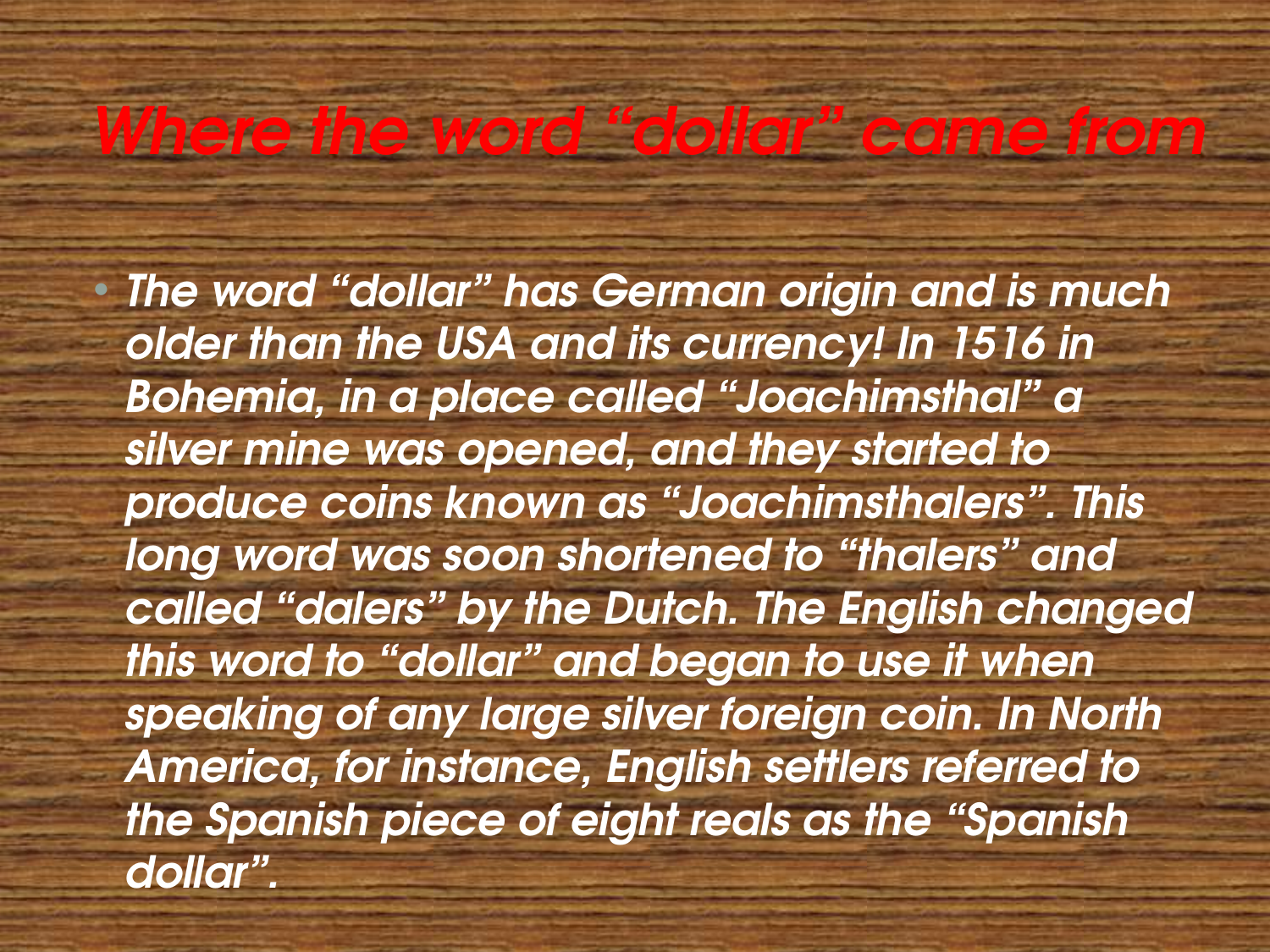

# Where the word “dollar” came from
The word “dollar” has German origin and is much older than the USA and its currency! In 1516 in Bohemia, in a place called “Joachimsthal” a silver mine was opened, and they started to produce coins known as “Joachimsthalers”. This long word was soon shortened to “thalers” and called “dalers” by the Dutch. The English changed this word to “dollar” and began to use it when speaking of any large silver foreign coin. In North America, for instance, English settlers referred to the Spanish piece of eight reals as the “Spanish dollar”.